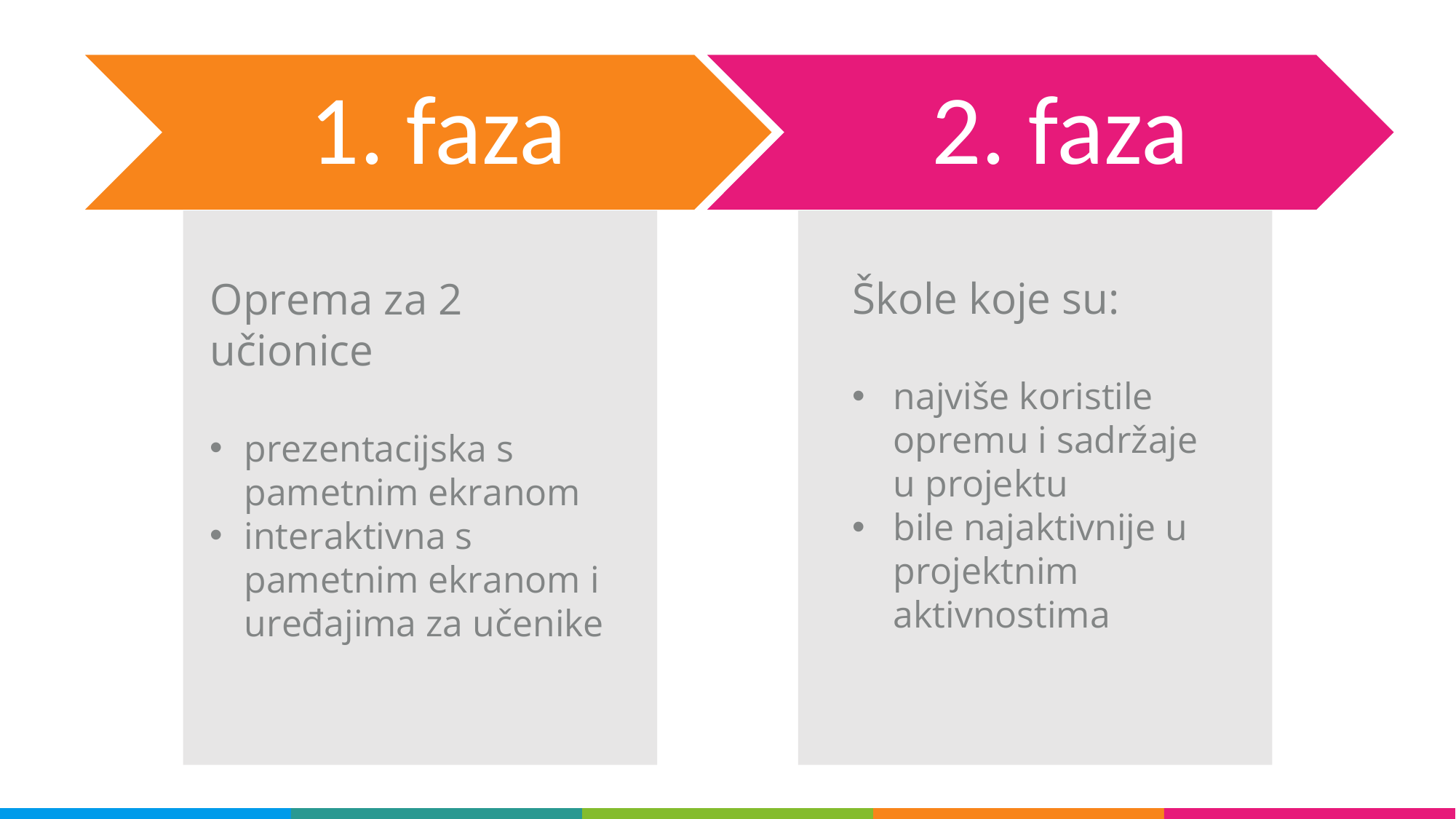

1. faza
2. faza

Škole koje su:

najviše koristile opremu i sadržaje u projektu
bile najaktivnije u projektnim aktivnostima
Oprema za 2 učionice

prezentacijska s pametnim ekranom
interaktivna s pametnim ekranom i uređajima za učenike